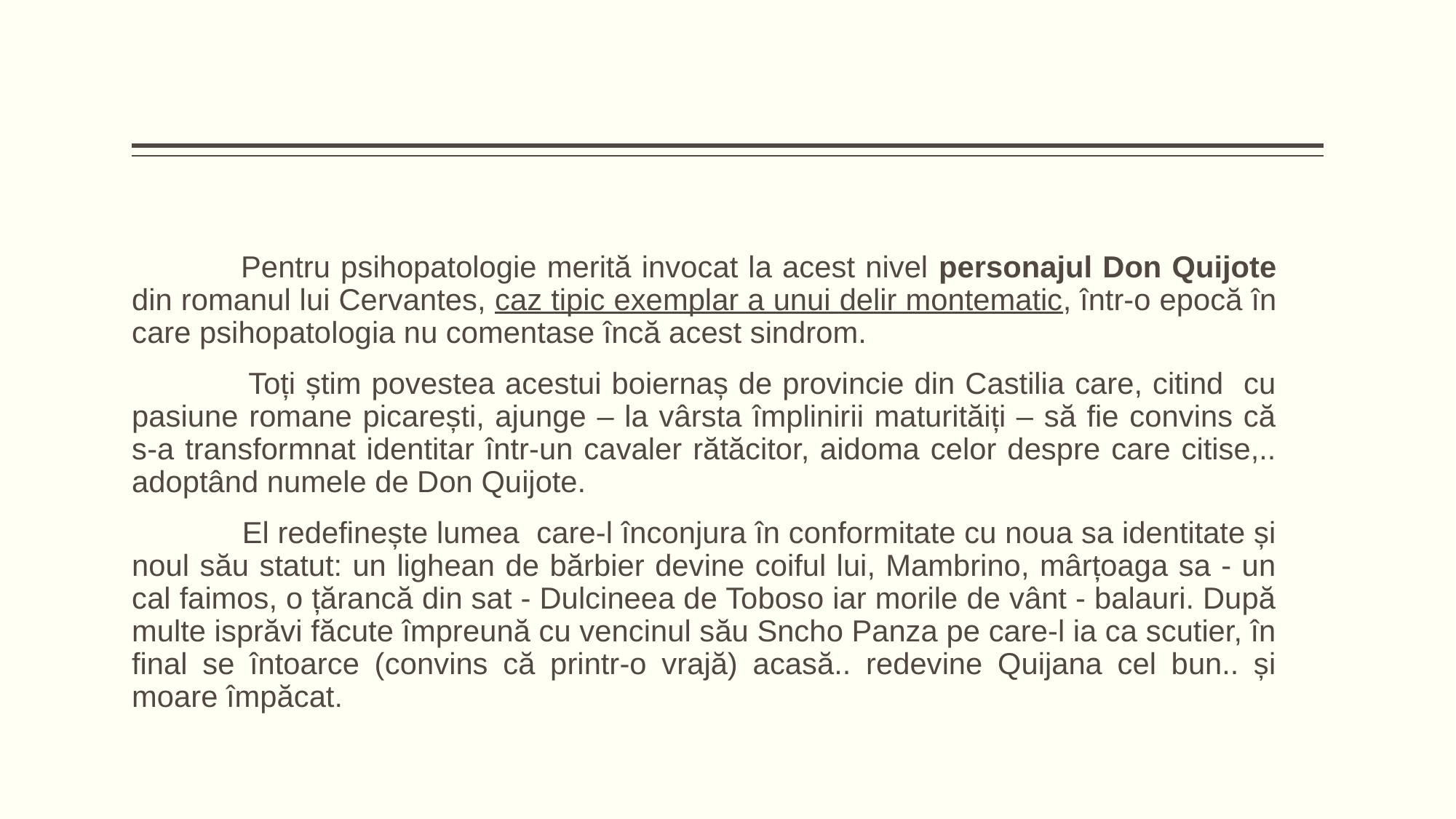

Pentru psihopatologie merită invocat la acest nivel personajul Don Quijote din romanul lui Cervantes, caz tipic exemplar a unui delir montematic, într-o epocă în care psihopatologia nu comentase încă acest sindrom.
    	Toți știm povestea acestui boiernaș de provincie din Castilia care, citind  cu pasiune romane picarești, ajunge – la vârsta împlinirii maturităiți – să fie convins că s-a transformnat identitar într-un cavaler rătăcitor, aidoma celor despre care citise,.. adoptând numele de Don Quijote.
     	El redefinește lumea  care-l înconjura în conformitate cu noua sa identitate și noul său statut: un lighean de bărbier devine coiful lui, Mambrino, mârțoaga sa - un cal faimos, o țărancă din sat - Dulcineea de Toboso iar morile de vânt - balauri. După multe isprăvi făcute împreună cu vencinul său Sncho Panza pe care-l ia ca scutier, în final se întoarce (convins că printr-o vrajă) acasă.. redevine Quijana cel bun.. și moare împăcat.